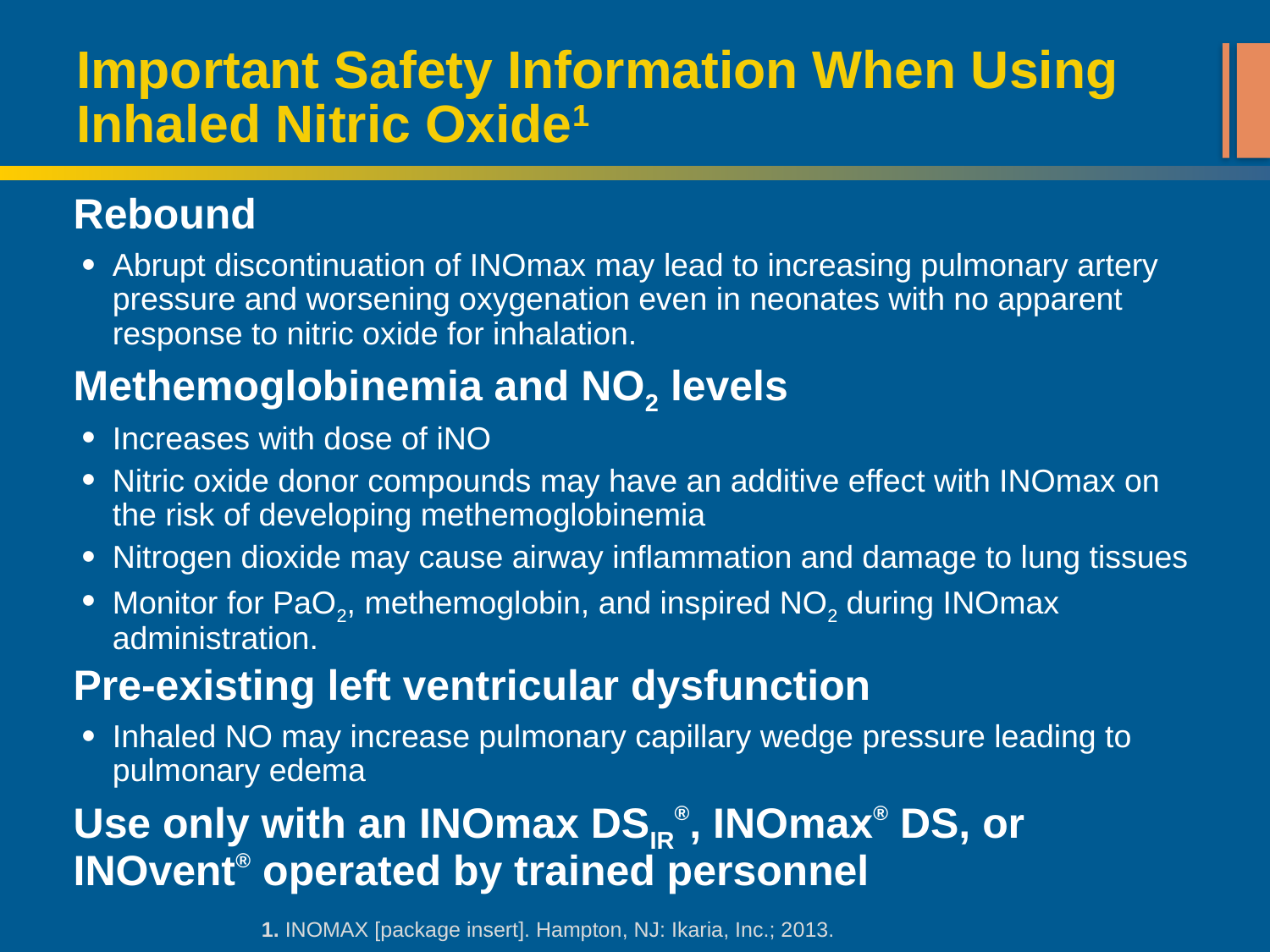

# Important Safety Information When Using Inhaled Nitric Oxide1
Rebound
Abrupt discontinuation of INOmax may lead to increasing pulmonary artery pressure and worsening oxygenation even in neonates with no apparent response to nitric oxide for inhalation.
Methemoglobinemia and NO2 levels
Increases with dose of iNO
Nitric oxide donor compounds may have an additive effect with INOmax on the risk of developing methemoglobinemia
Nitrogen dioxide may cause airway inflammation and damage to lung tissues
Monitor for PaO2, methemoglobin, and inspired NO2 during INOmax administration.
Pre-existing left ventricular dysfunction
Inhaled NO may increase pulmonary capillary wedge pressure leading to pulmonary edema
Use only with an INOmax DSIR®, INOmax® DS, or INOvent® operated by trained personnel

1. INOMAX [package insert]. Hampton, NJ: Ikaria, Inc.; 2013.